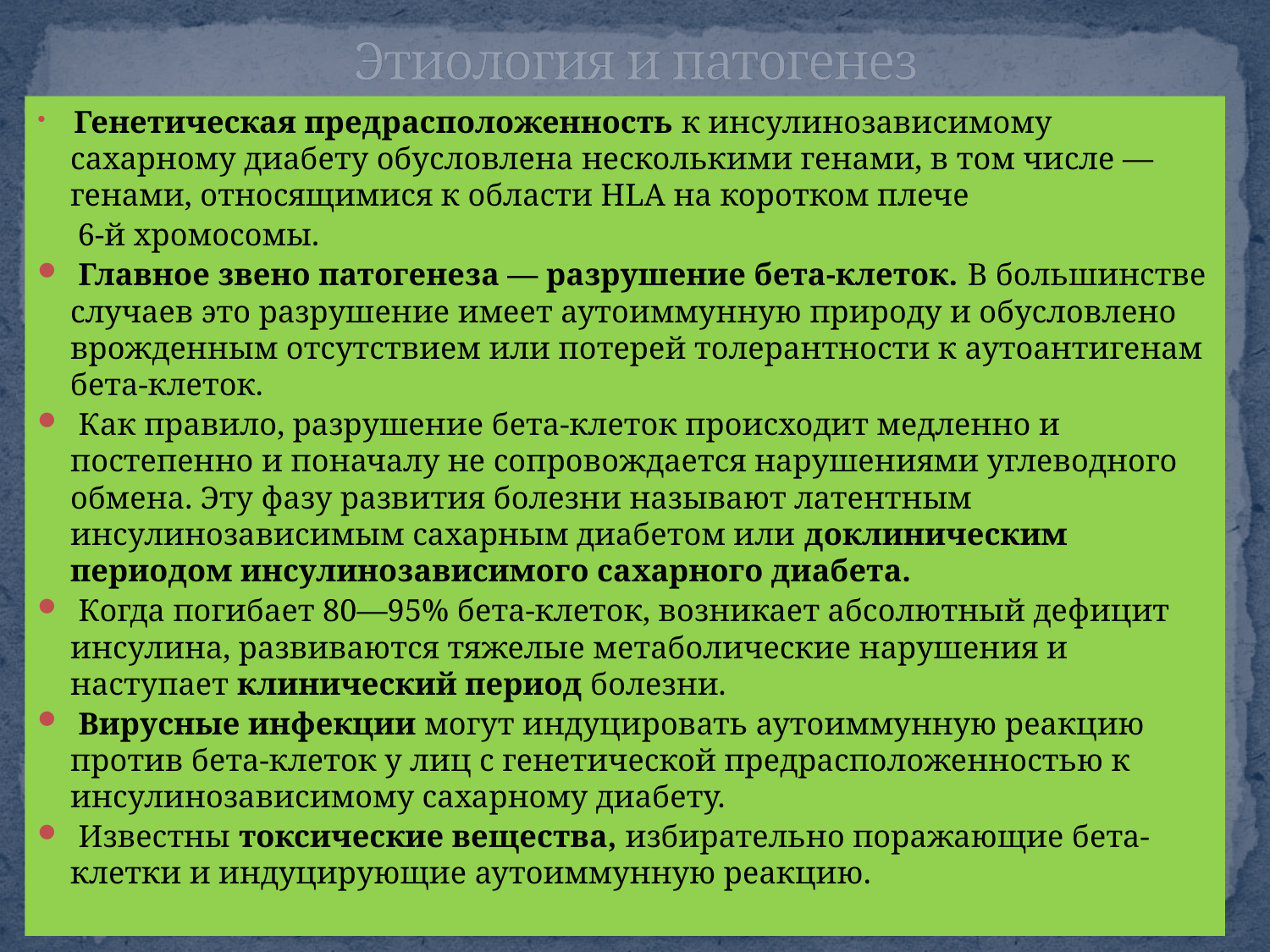

# Этиология и патогенез
 Генетическая предрасположенность к инсулинозависимому сахарному диабету обусловлена несколькими генами, в том числе — генами, относящимися к области HLA на коротком плече
     6-й хромосомы.
 Главное звено патогенеза — разрушение бета-клеток. В большинстве случаев это разрушение имеет аутоиммунную природу и обусловлено врожденным отсутствием или потерей толерантности к аутоантигенам бета-клеток.
 Как правило, разрушение бета-клеток происходит медленно и постепенно и поначалу не сопровождается нарушениями углеводного обмена. Эту фазу развития болезни называют латентным инсулинозависимым сахарным диабетом или доклиническим периодом инсулинозависимого сахарного диабета.
 Когда погибает 80—95% бета-клеток, возникает абсолютный дефицит инсулина, развиваются тяжелые метаболические нарушения и наступает клинический период болезни.
 Вирусные инфекции могут индуцировать аутоиммунную реакцию против бета-клеток у лиц с генетической предрасположенностью к инсулинозависимому сахарному диабету.
 Известны токсические вещества, избирательно поражающие бета-клетки и индуцирующие аутоиммунную реакцию.